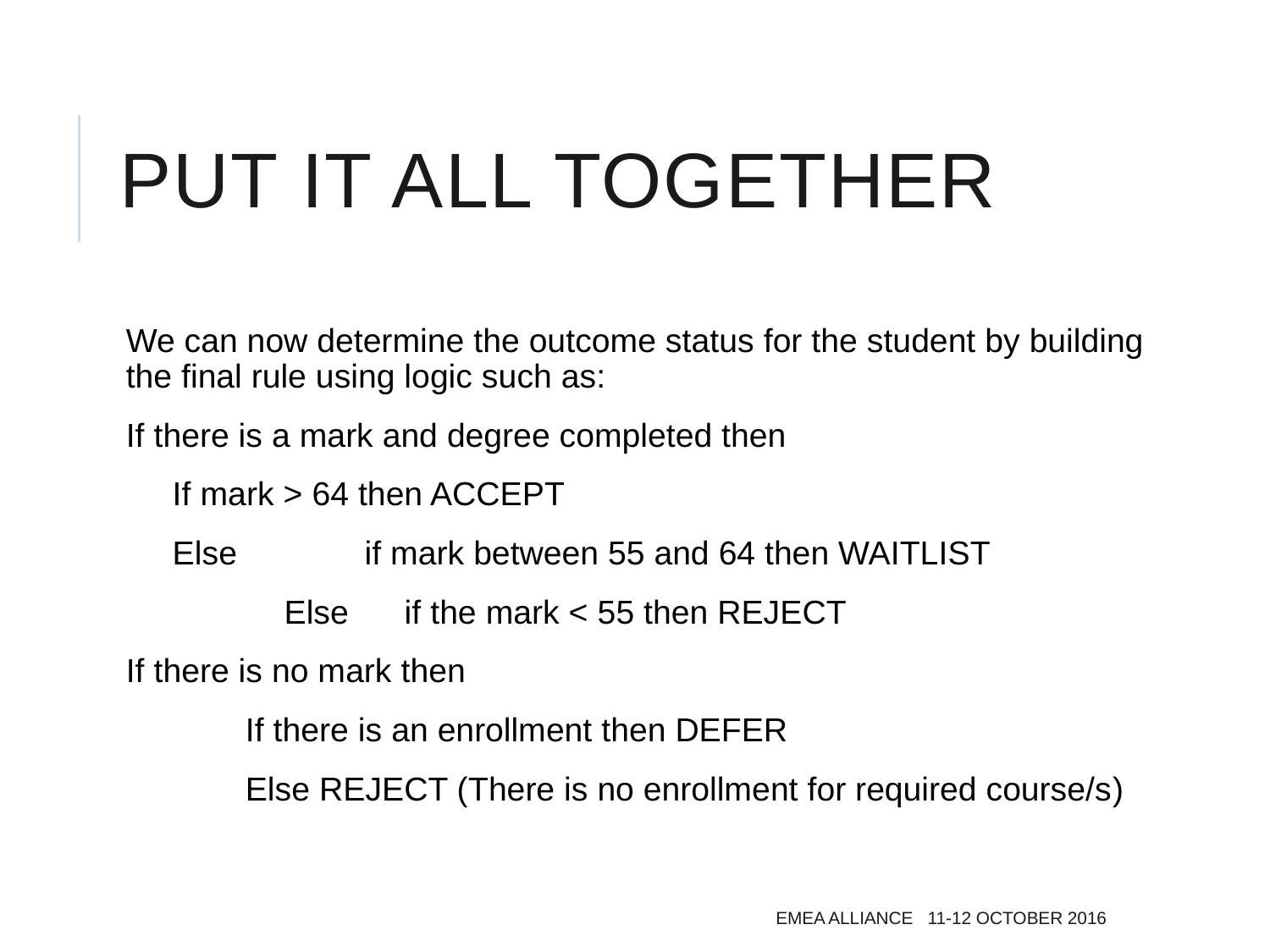

# Put it all together
We can now determine the outcome status for the student by building the final rule using logic such as:
If there is a mark and degree completed then
     If mark > 64 then ACCEPT
     Else 	if mark between 55 and 64 then WAITLIST
                 Else      if the mark < 55 then REJECT
If there is no mark then
	If there is an enrollment then DEFER
	Else REJECT (There is no enrollment for required course/s)

EMEA Alliance   11-12 October 2016